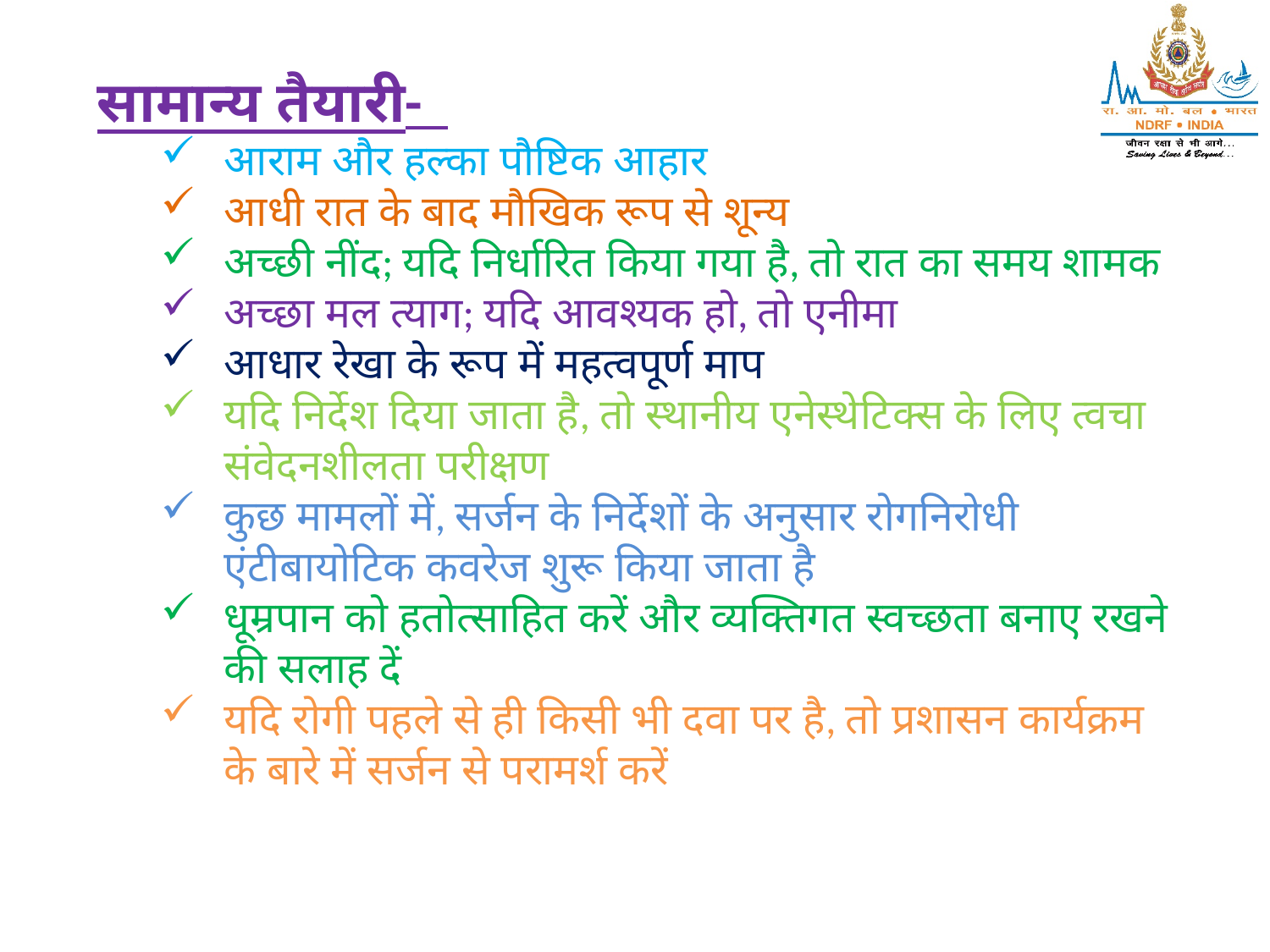

सामान्य तैयारी-
आराम और हल्का पौष्टिक आहार
आधी रात के बाद मौखिक रूप से शून्य
अच्छी नींद; यदि निर्धारित किया गया है, तो रात का समय शामक
अच्छा मल त्याग; यदि आवश्यक हो, तो एनीमा
आधार रेखा के रूप में महत्वपूर्ण माप
यदि निर्देश दिया जाता है, तो स्थानीय एनेस्थेटिक्स के लिए त्वचा संवेदनशीलता परीक्षण
कुछ मामलों में, सर्जन के निर्देशों के अनुसार रोगनिरोधी एंटीबायोटिक कवरेज शुरू किया जाता है
धूम्रपान को हतोत्साहित करें और व्यक्तिगत स्वच्छता बनाए रखने की सलाह दें
यदि रोगी पहले से ही किसी भी दवा पर है, तो प्रशासन कार्यक्रम के बारे में सर्जन से परामर्श करें